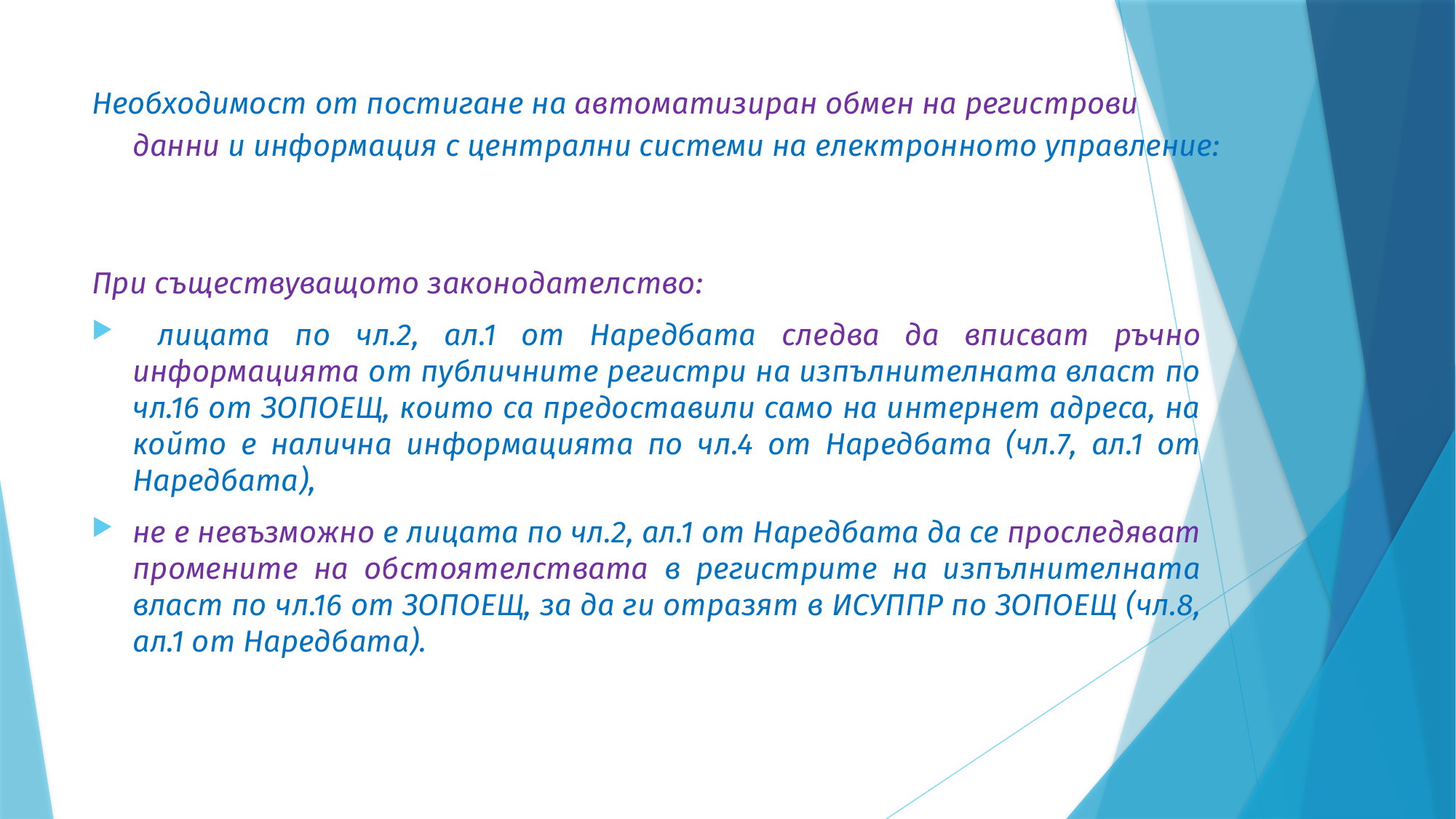

# Необходимост от постигане на автоматизиран обмен на регистрови данни и информация с централни системи на електронното управление:
При съществуващото законодателство:
 лицата по чл.2, ал.1 от Наредбата следва да вписват ръчно информацията от публичните регистри на изпълнителната власт по чл.16 от ЗОПОЕЩ, които са предоставили само на интернет адреса, на който е налична информацията по чл.4 от Наредбата (чл.7, ал.1 от Наредбата),
не е невъзможно е лицата по чл.2, ал.1 от Наредбата да се проследяват промените на обстоятелствата в регистрите на изпълнителната власт по чл.16 от ЗОПОЕЩ, за да ги отразят в ИСУППР по ЗОПОЕЩ (чл.8, ал.1 от Наредбата).